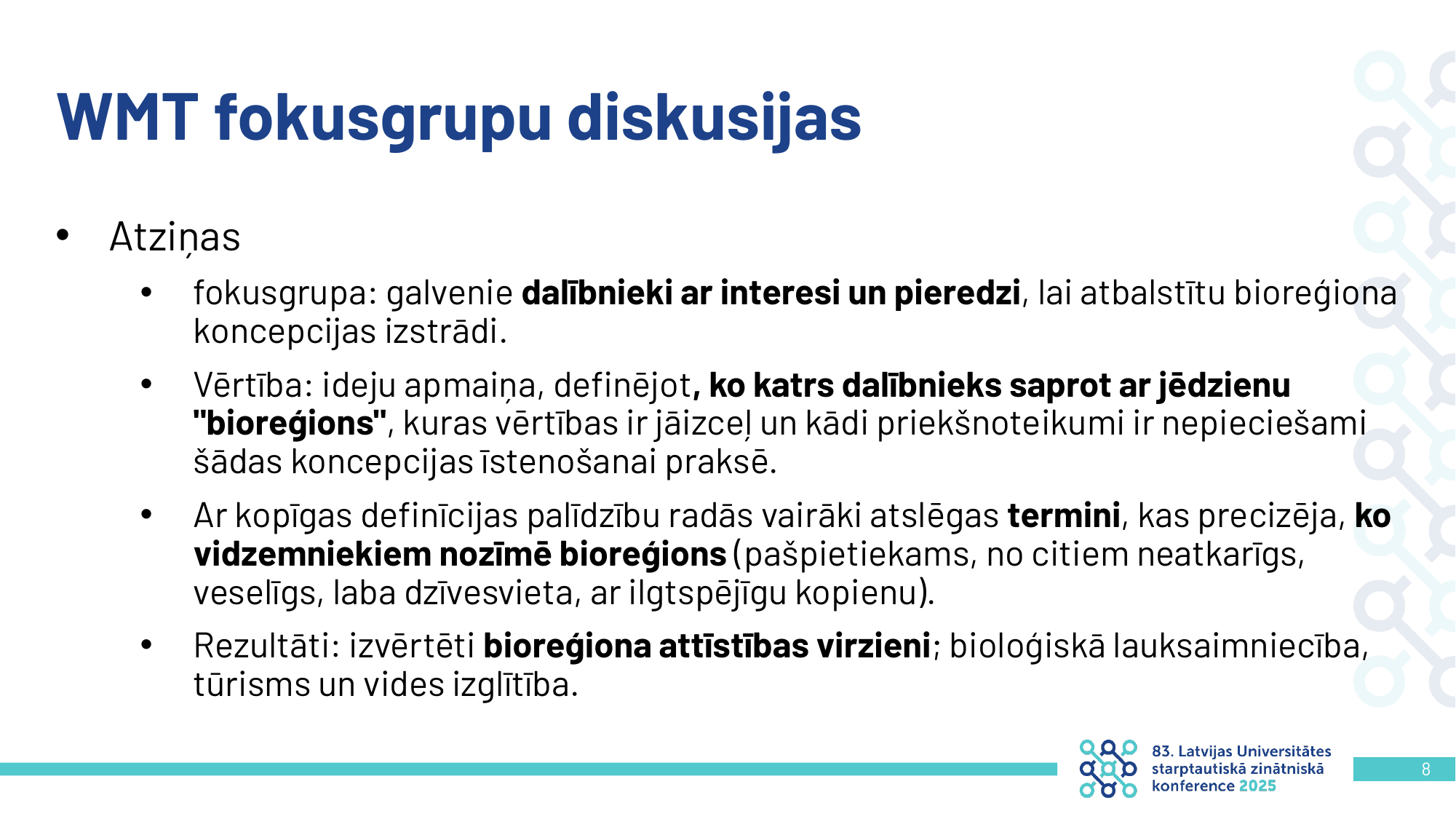

# WMT fokusgrupu diskusijas
Atziņas
fokusgrupa: galvenie dalībnieki ar interesi un pieredzi, lai atbalstītu bioreģiona koncepcijas izstrādi.
Vērtība: ideju apmaiņa, definējot, ko katrs dalībnieks saprot ar jēdzienu "bioreģions", kuras vērtības ir jāizceļ un kādi priekšnoteikumi ir nepieciešami šādas koncepcijas īstenošanai praksē.
Ar kopīgas definīcijas palīdzību radās vairāki atslēgas termini, kas precizēja, ko vidzemniekiem nozīmē bioreģions (pašpietiekams, no citiem neatkarīgs, veselīgs, laba dzīvesvieta, ar ilgtspējīgu kopienu).
Rezultāti: izvērtēti bioreģiona attīstības virzieni; bioloģiskā lauksaimniecība, tūrisms un vides izglītība.
8